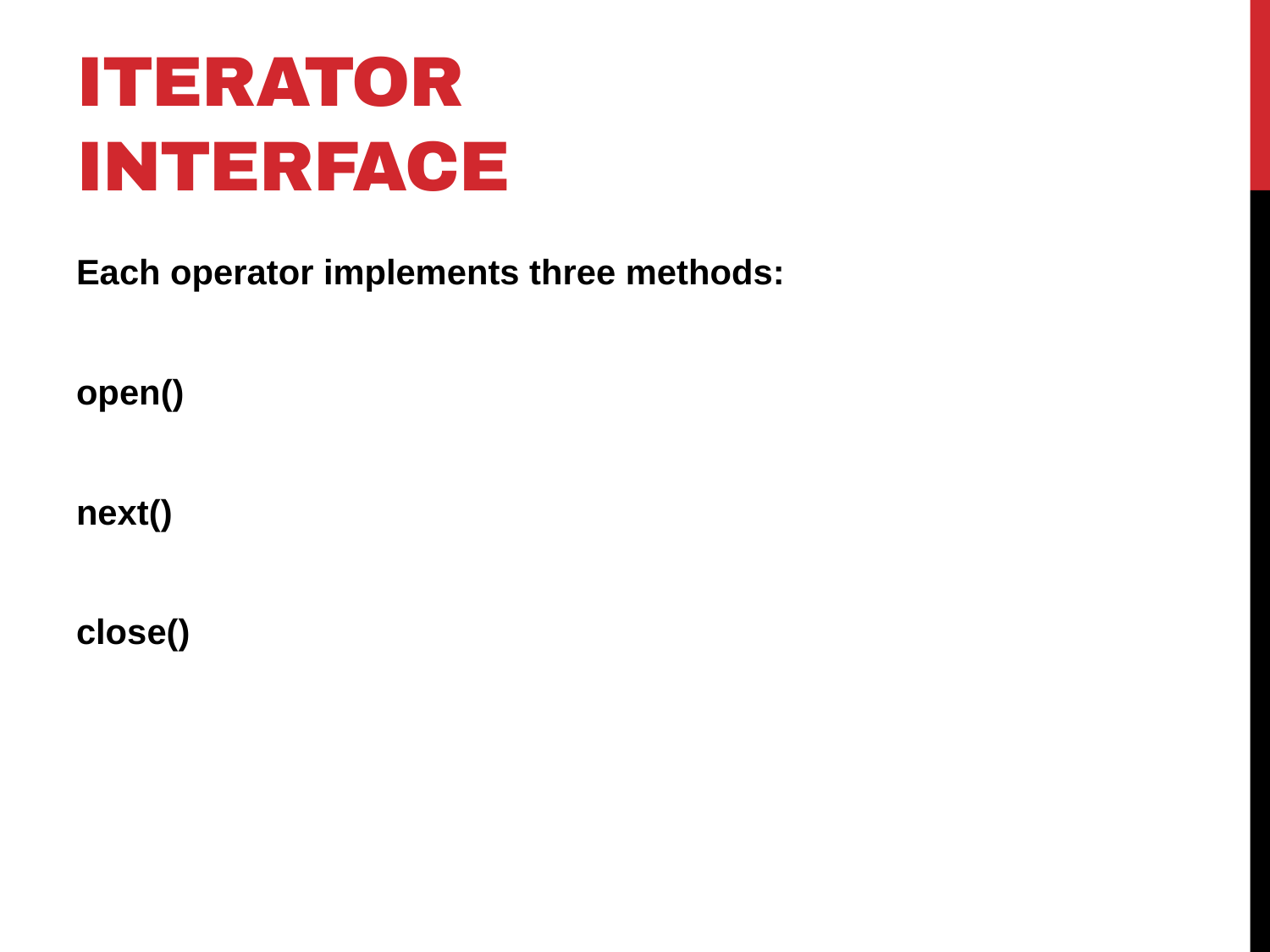

# Iterator Interface
Each operator implements three methods:

open()

next()

close()